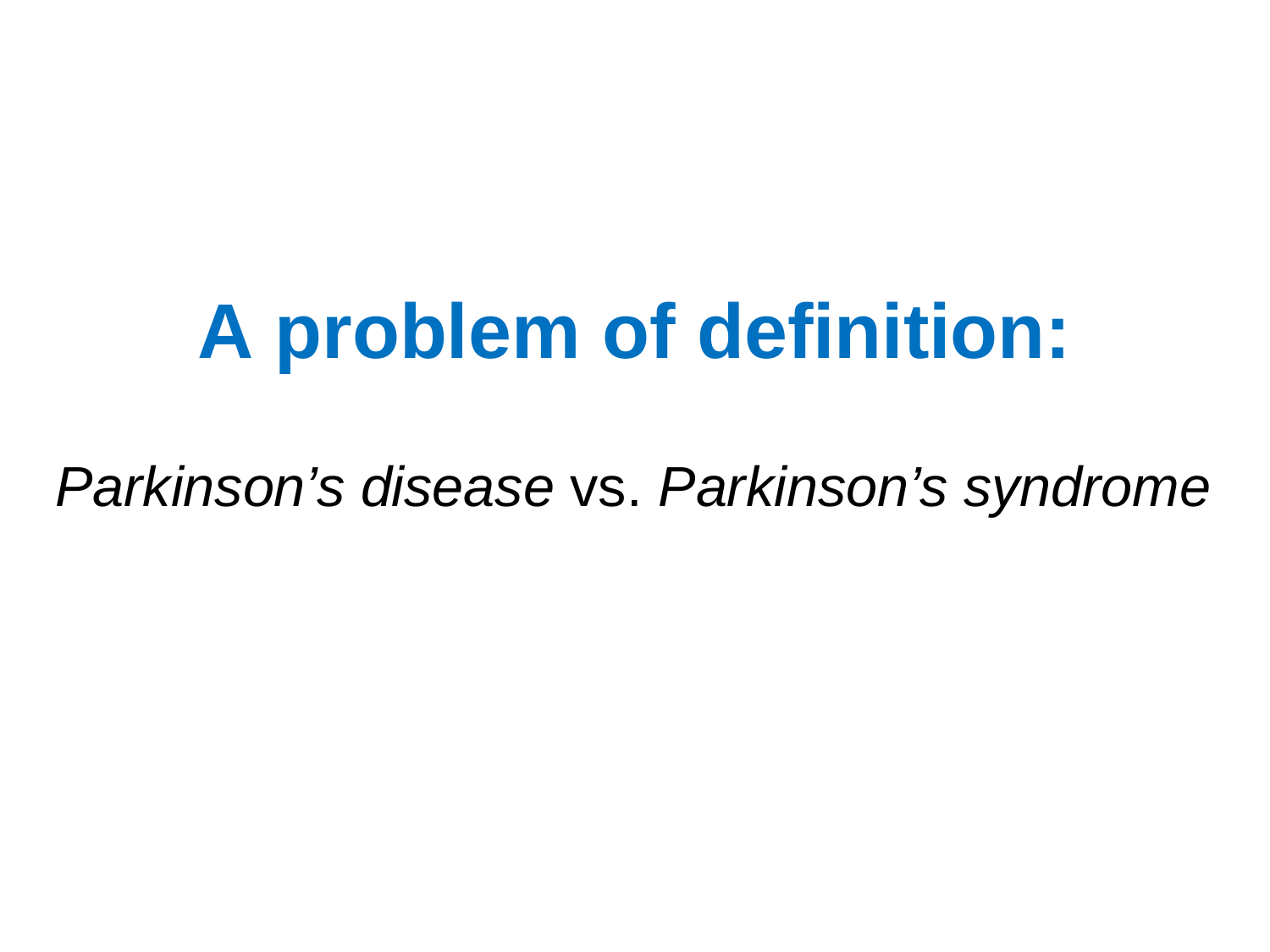

A problem of definition:
Parkinson’s disease vs. Parkinson’s syndrome